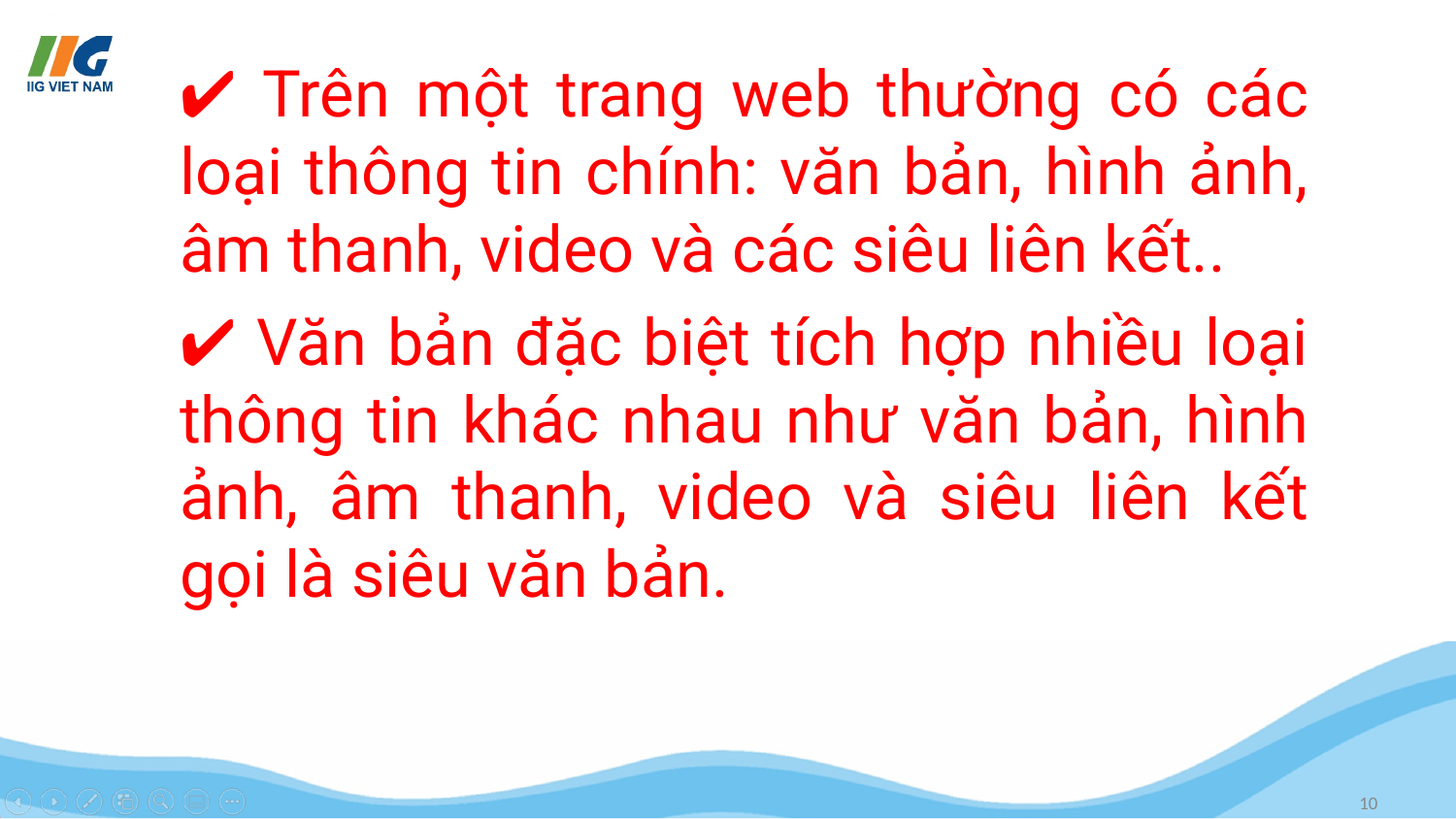

✔ Trên một trang web thường có các loại thông tin chính: văn bản, hình ảnh, âm thanh, video và các siêu liên kết..
✔ Văn bản đặc biệt tích hợp nhiều loại thông tin khác nhau như văn bản, hình ảnh, âm thanh, video và siêu liên kết gọi là siêu văn bản.
#

10